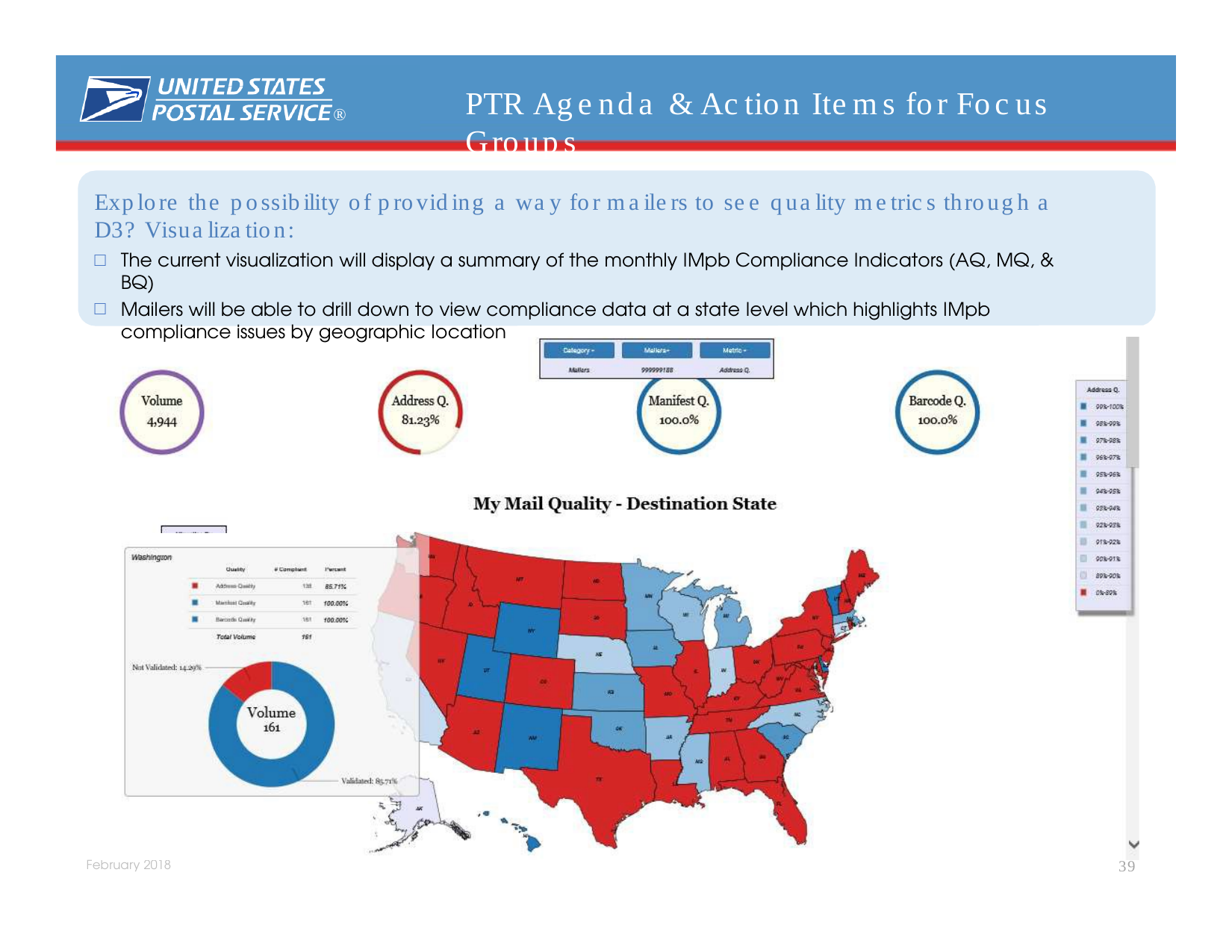

# PTR Agenda & Action Items for Focus Groups

®

Explore the possibility of providing a way for mailers to see quality metrics through a D3? Visualization:
The current visualization will display a summary of the monthly IMpb Compliance Indicators (AQ, MQ, & BQ)
Mailers will be able to drill down to view compliance data at a state level which highlights IMpb compliance issues by geographic location

39
February 2018